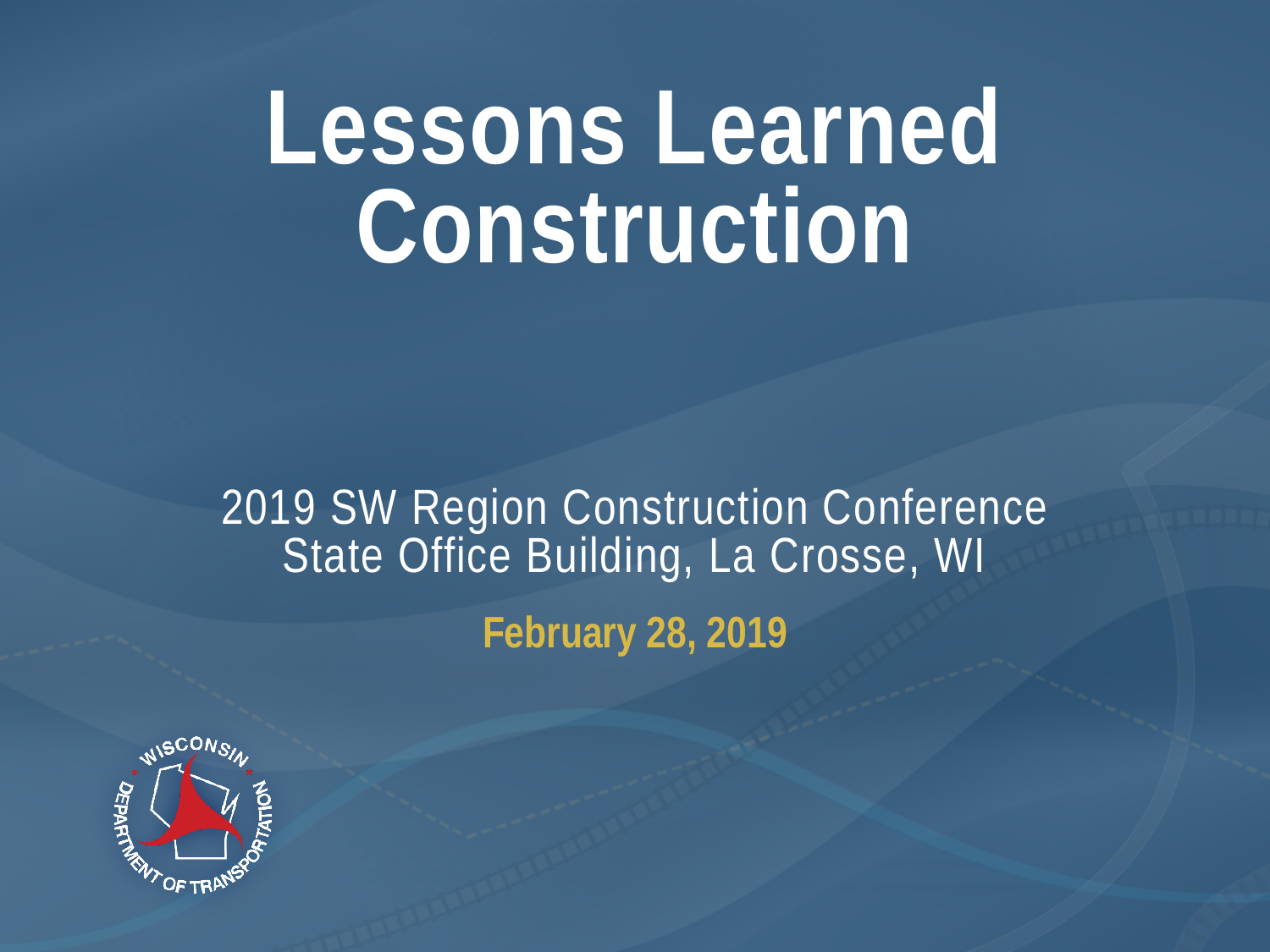

# Lessons Learned Construction
2019 SW Region Construction Conference
State Office Building, La Crosse, WI
February 28, 2019